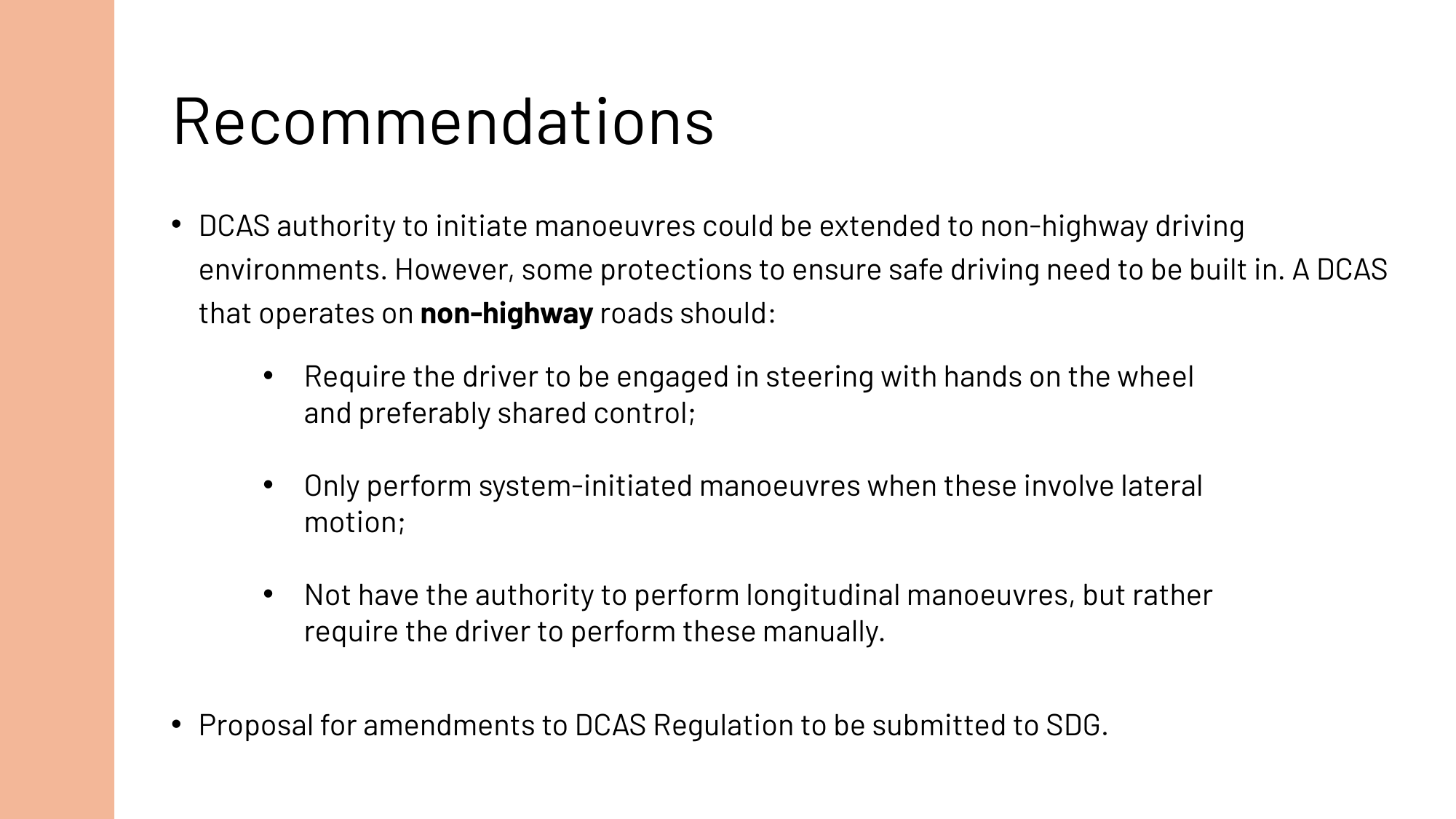

# Recommendations
DCAS authority to initiate manoeuvres could be extended to non-highway driving environments. However, some protections to ensure safe driving need to be built in. A DCAS that operates on non-highway roads should:

Proposal for amendments to DCAS Regulation to be submitted to SDG.
Require the driver to be engaged in steering with hands on the wheel and preferably shared control;
Only perform system-initiated manoeuvres when these involve lateral motion;
Not have the authority to perform longitudinal manoeuvres, but rather require the driver to perform these manually.